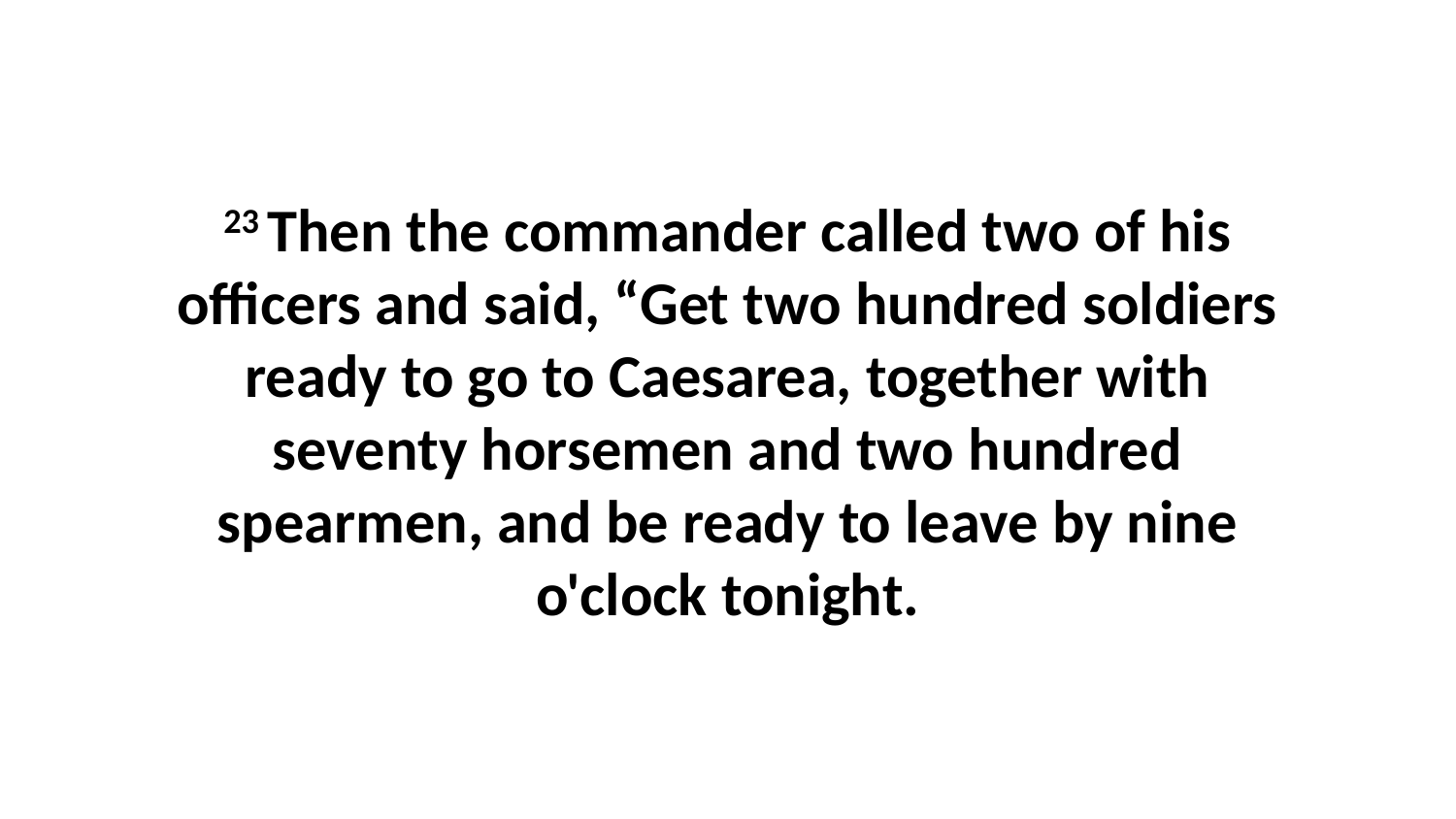

23 Then the commander called two of his officers and said, “Get two hundred soldiers ready to go to Caesarea, together with seventy horsemen and two hundred spearmen, and be ready to leave by nine o'clock tonight.